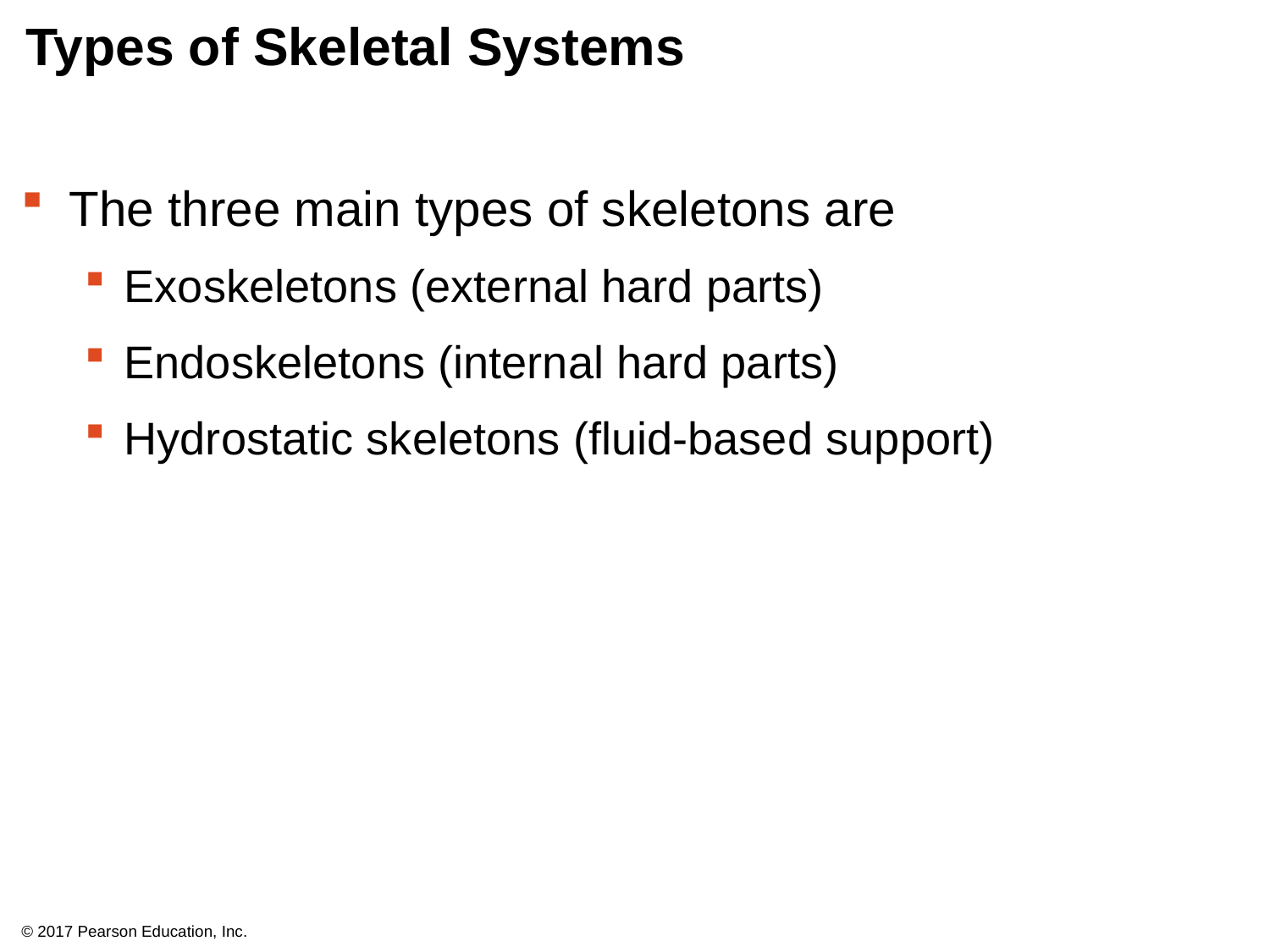

# Types of Skeletal Systems
The three main types of skeletons are
Exoskeletons (external hard parts)
Endoskeletons (internal hard parts)
Hydrostatic skeletons (fluid-based support)